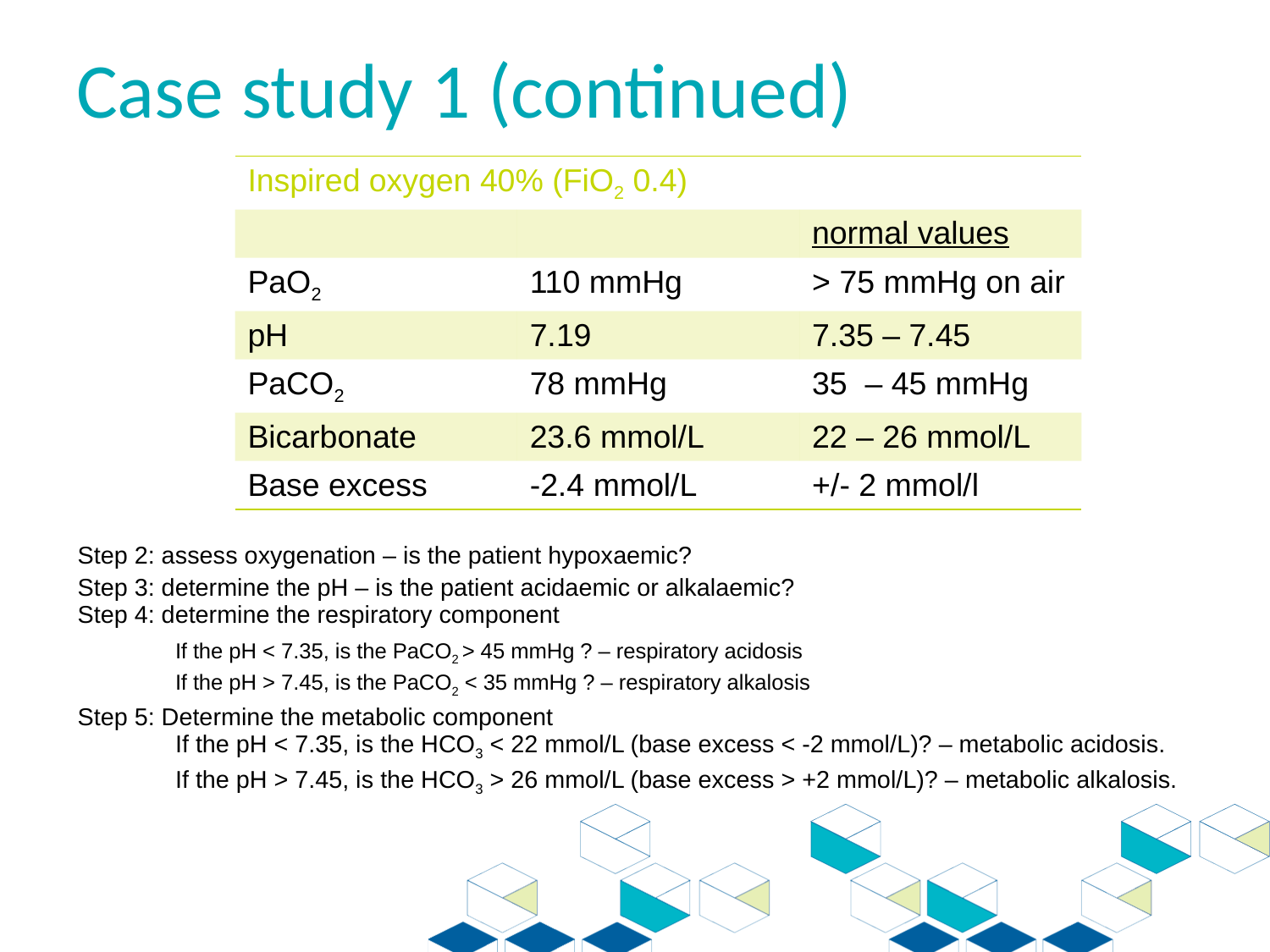

# Case study 1 (continued)
| Inspired oxygen 40% (FiO2 0.4) |  |  |
| --- | --- | --- |
|  |  | normal values |
| PaO2 | 110 mmHg | > 75 mmHg on air |
| pH | 7.19 | 7.35 – 7.45 |
| PaCO2 | 78 mmHg | 35 – 45 mmHg |
| Bicarbonate | 23.6 mmol/L | 22 – 26 mmol/L |
| Base excess | -2.4 mmol/L | +/- 2 mmol/l |
Step 2: assess oxygenation – is the patient hypoxaemic?
Step 3: determine the pH – is the patient acidaemic or alkalaemic?
Step 4: determine the respiratory component
		If the pH < 7.35, is the PaCO2 > 45 mmHg ? – respiratory acidosis
		If the pH > 7.45, is the PaCO2 < 35 mmHg ? – respiratory alkalosis
Step 5: Determine the metabolic component
		If the pH < 7.35, is the HCO3 < 22 mmol/L (base excess < -2 mmol/L)? – metabolic acidosis.
		If the pH > 7.45, is the HCO3 > 26 mmol/L (base excess > +2 mmol/L)? – metabolic alkalosis.